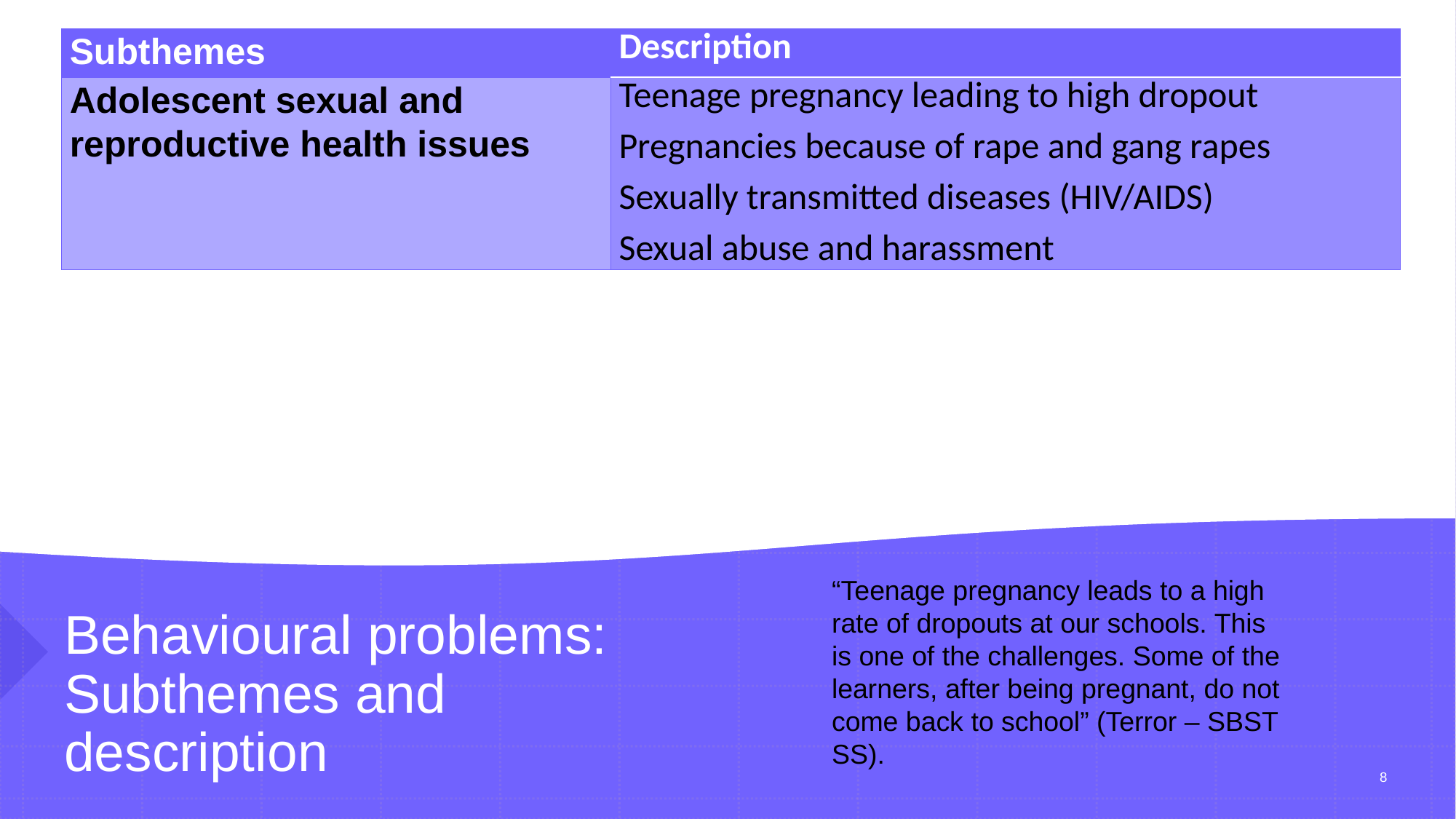

| Subthemes | Description |
| --- | --- |
| Adolescent sexual and reproductive health issues | Teenage pregnancy leading to high dropout Pregnancies because of rape and gang rapes Sexually transmitted diseases (HIV/AIDS) Sexual abuse and harassment |
“Teenage pregnancy leads to a high rate of dropouts at our schools. This is one of the challenges. Some of the learners, after being pregnant, do not come back to school” (Terror – SBST SS).
# Behavioural problems: Subthemes and description
8